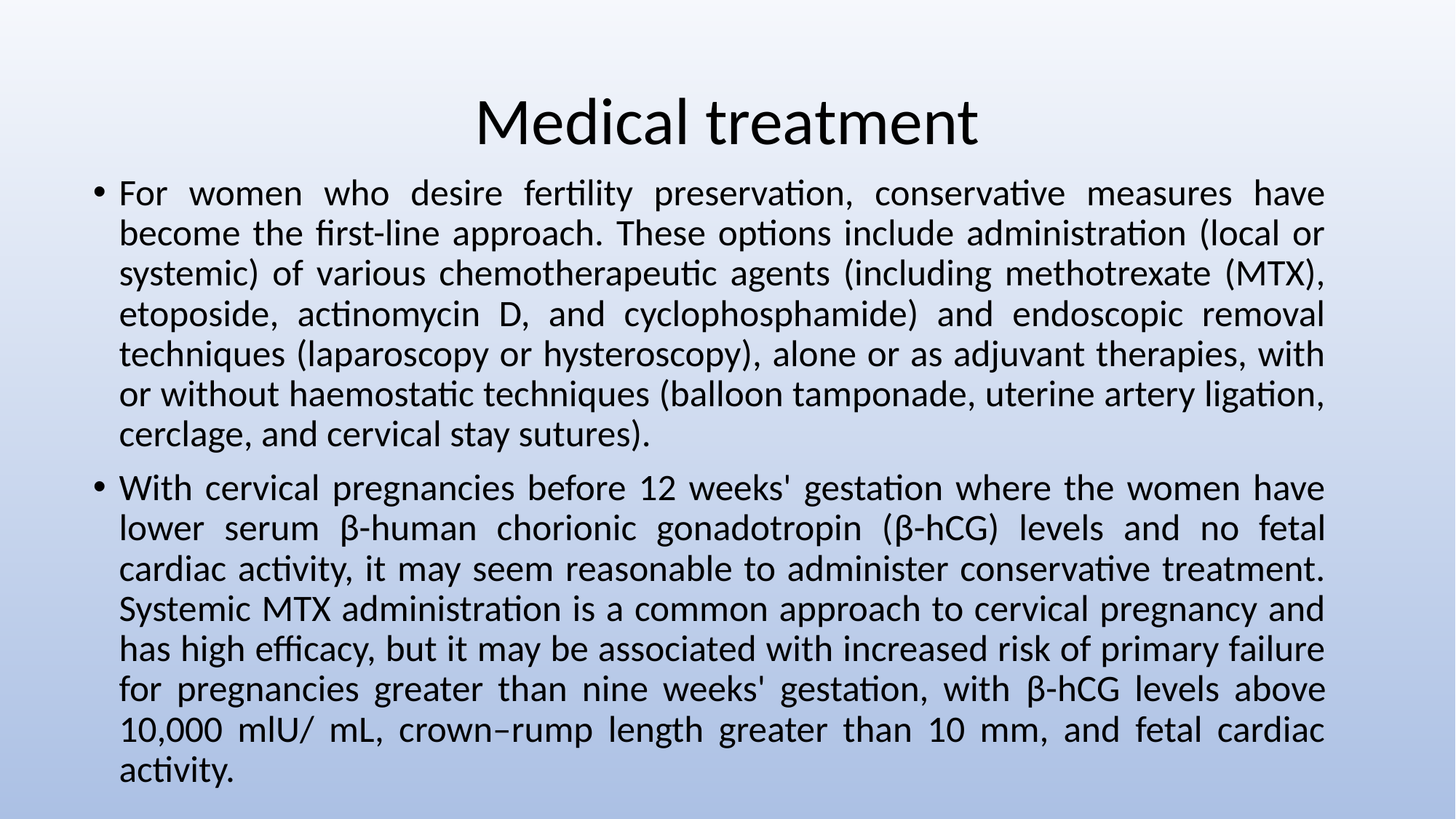

# Medical treatment
For women who desire fertility preservation, conservative measures have become the first-line approach. These options include administration (local or systemic) of various chemotherapeutic agents (including methotrexate (MTX), etoposide, actinomycin D, and cyclophosphamide) and endoscopic removal techniques (laparoscopy or hysteroscopy), alone or as adjuvant therapies, with or without haemostatic techniques (balloon tamponade, uterine artery ligation, cerclage, and cervical stay sutures).
With cervical pregnancies before 12 weeks' gestation where the women have lower serum β-human chorionic gonadotropin (β-hCG) levels and no fetal cardiac activity, it may seem reasonable to administer conservative treatment. Systemic MTX administration is a common approach to cervical pregnancy and has high efficacy, but it may be associated with increased risk of primary failure for pregnancies greater than nine weeks' gestation, with β-hCG levels above 10,000 mlU/ mL, crown–rump length greater than 10 mm, and fetal cardiac activity.